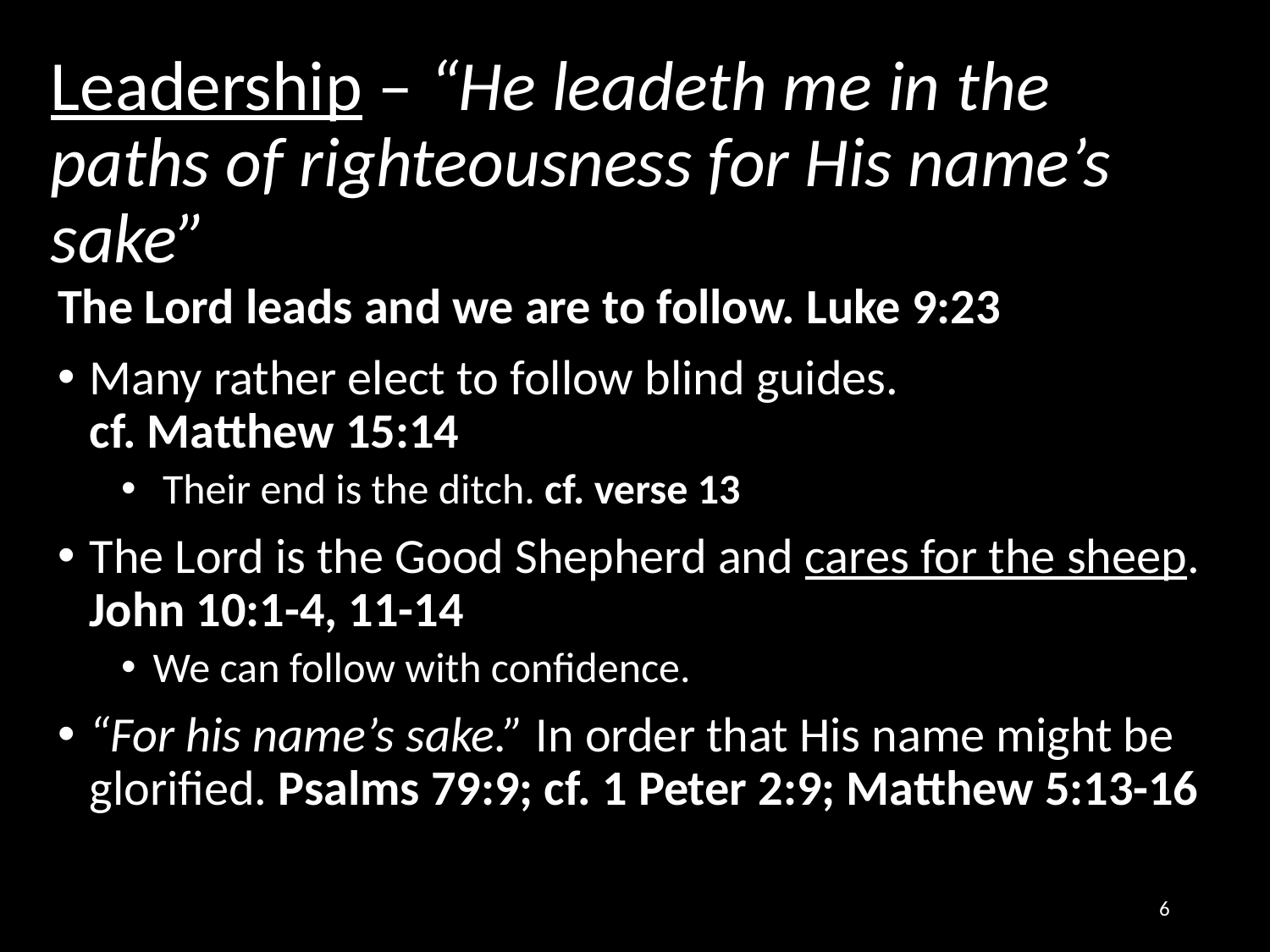

# Leadership – “He leadeth me in the paths of righteousness for His name’s sake”
The Lord leads and we are to follow. Luke 9:23
Many rather elect to follow blind guides.
cf. Matthew 15:14
 Their end is the ditch. cf. verse 13
The Lord is the Good Shepherd and cares for the sheep. John 10:1-4, 11-14
We can follow with confidence.
“For his name’s sake.” In order that His name might be glorified. Psalms 79:9; cf. 1 Peter 2:9; Matthew 5:13-16
6